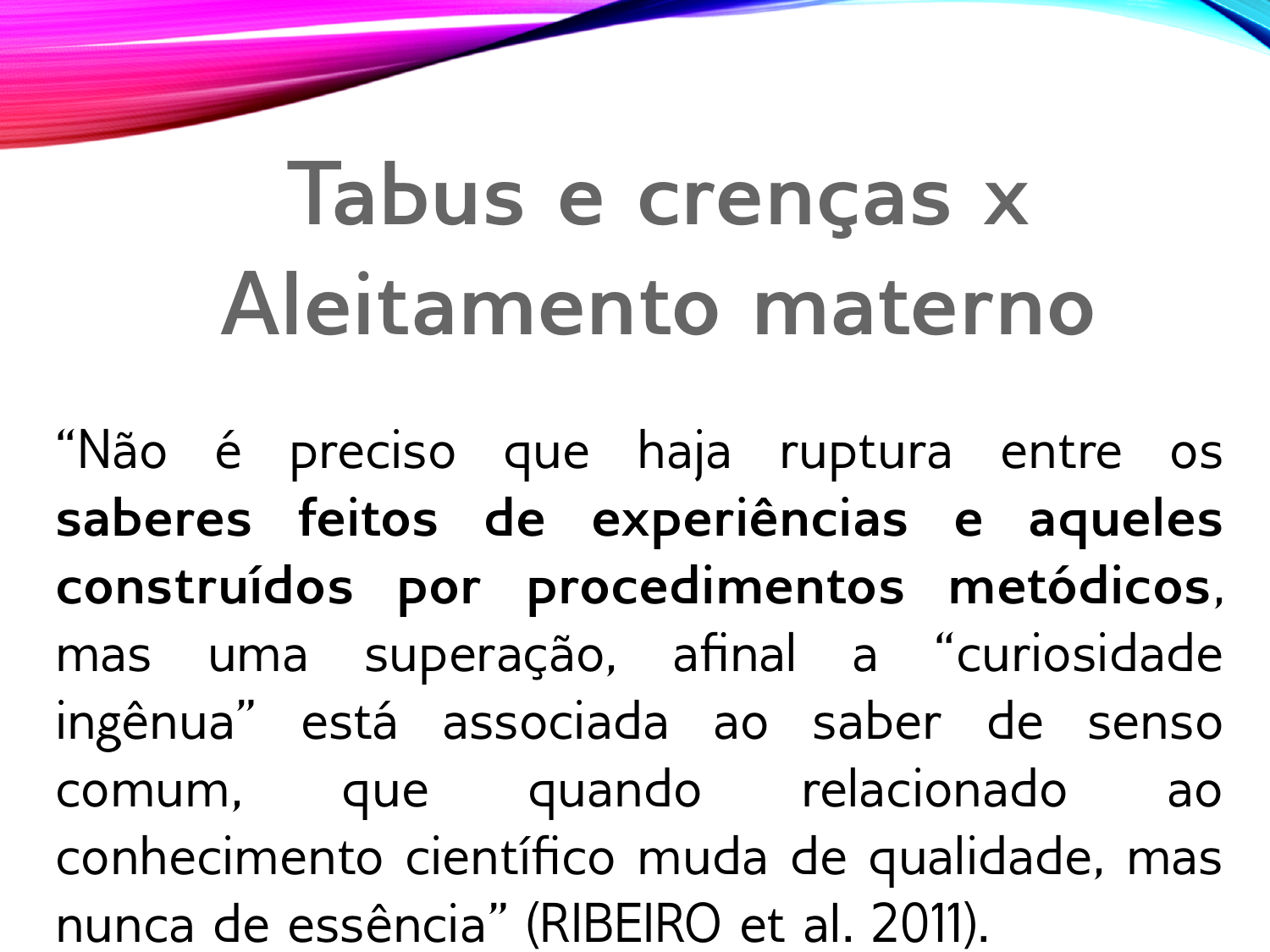

Tabus e crenças x Aleitamento materno
“Não é preciso que haja ruptura entre os saberes feitos de experiências e aqueles construídos por procedimentos metódicos, mas uma superação, afinal a “curiosidade ingênua” está associada ao saber de senso comum, que quando relacionado ao conhecimento científico muda de qualidade, mas nunca de essência” (RIBEIRO et al. 2011).